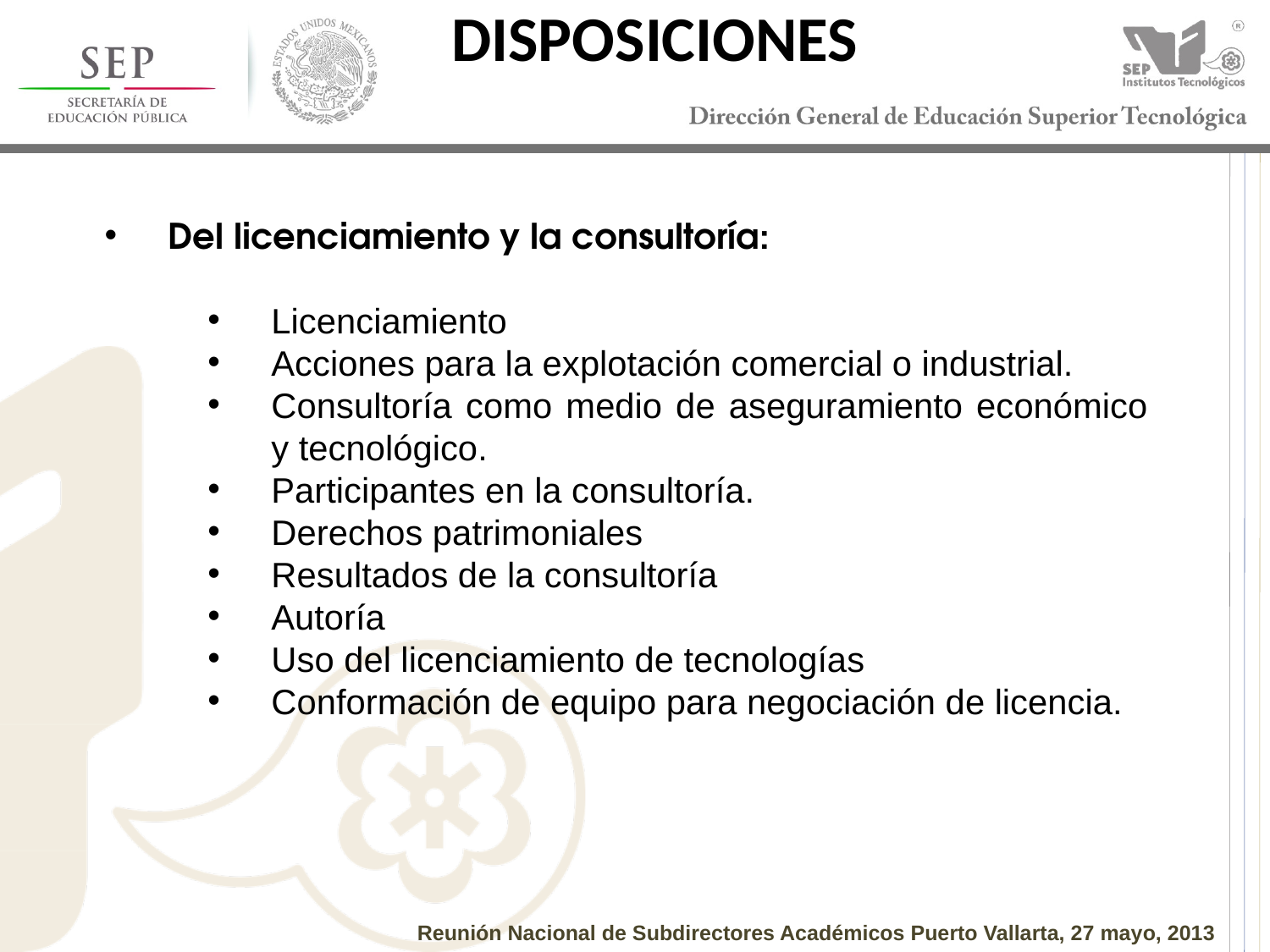

DISPOSICIONES
Del licenciamiento y la consultoría:

Licenciamiento
Acciones para la explotación comercial o industrial.
Consultoría como medio de aseguramiento económico y tecnológico.
Participantes en la consultoría.
Derechos patrimoniales
Resultados de la consultoría
Autoría
Uso del licenciamiento de tecnologías
Conformación de equipo para negociación de licencia.